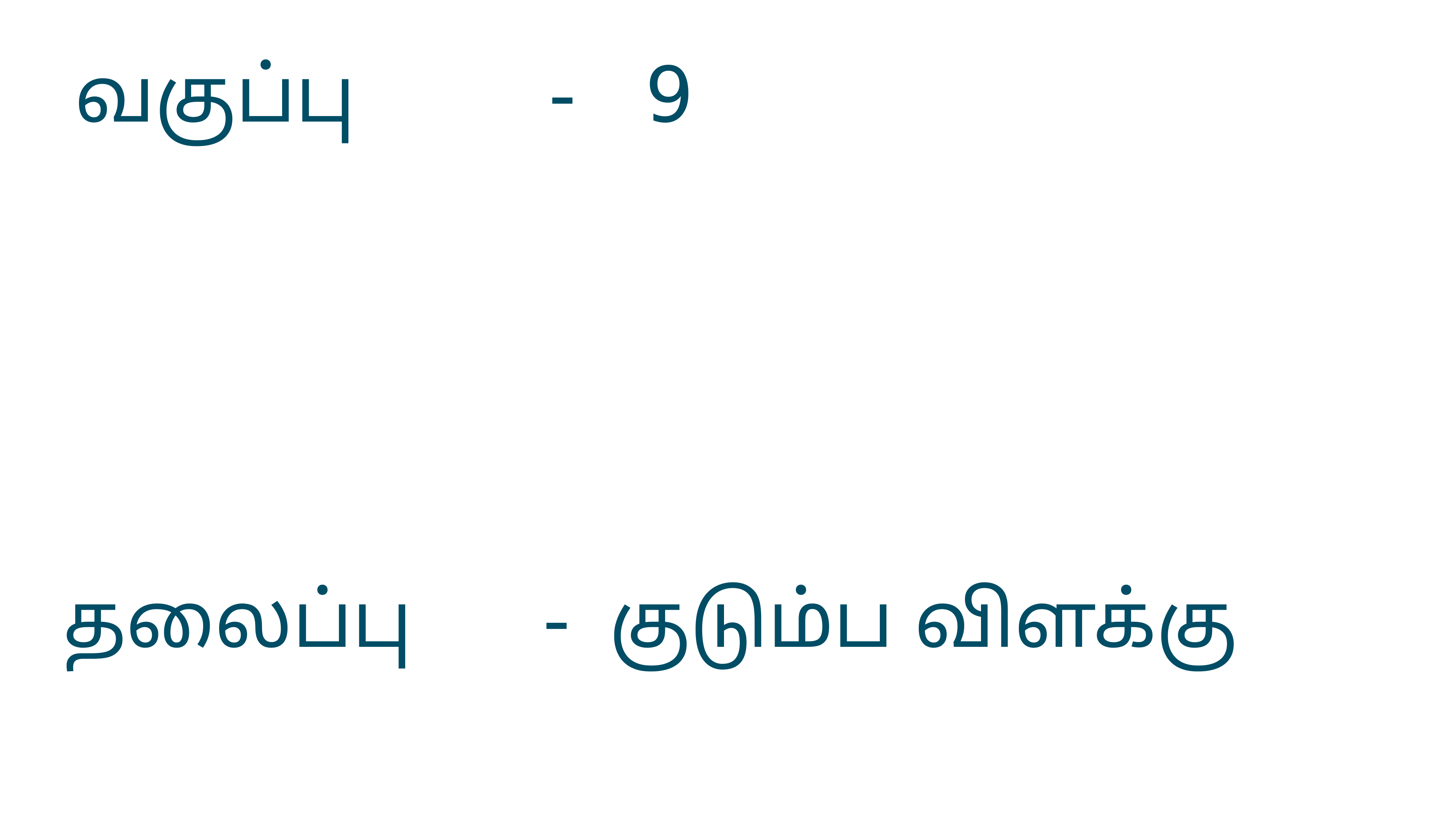

வகுப்பு	      -	 9
தலைப்பு	    -	குடும்ப விளக்கு